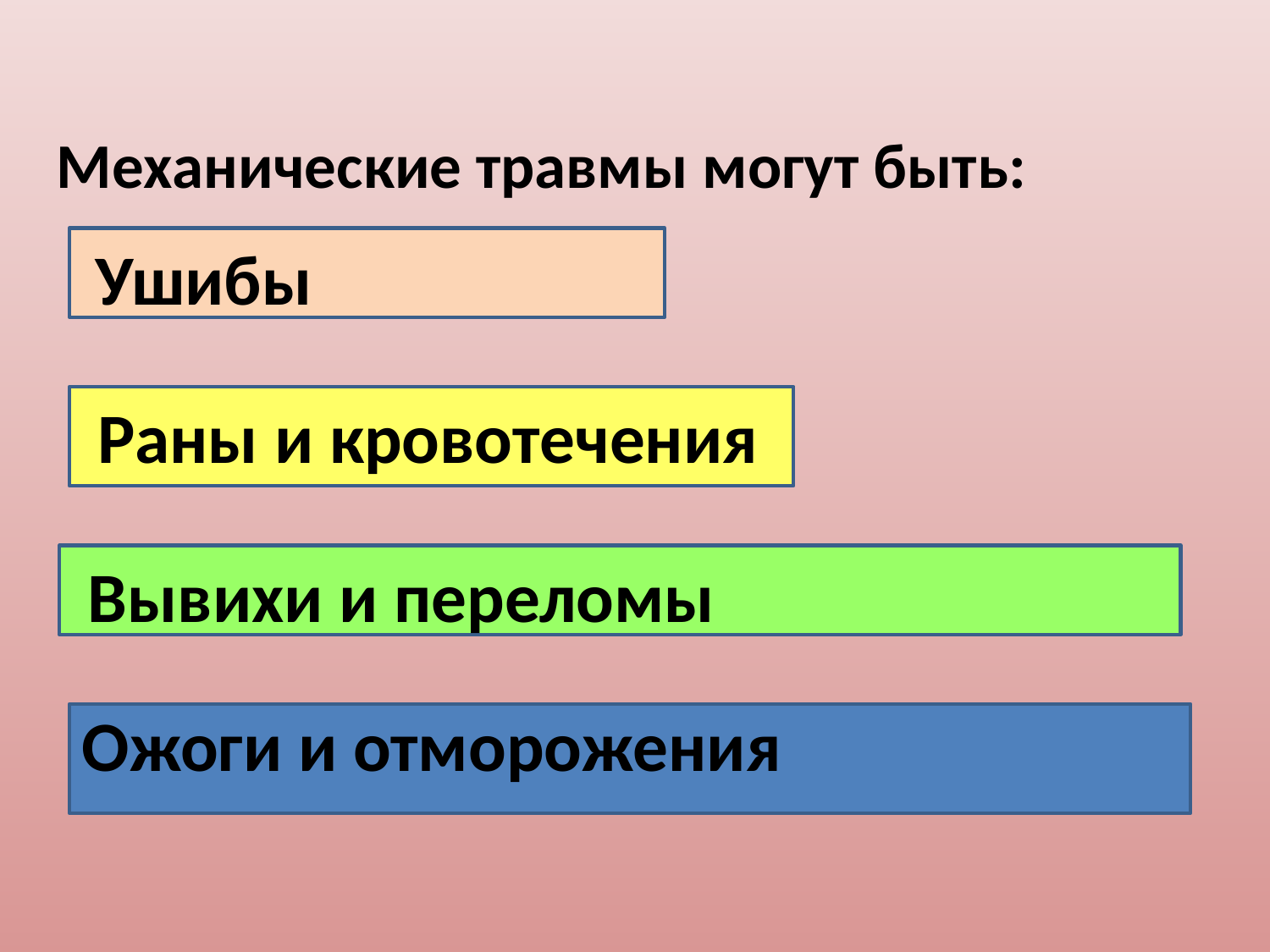

Механические травмы могут быть:
  Ушибы

 Раны и кровотечения

 Вывихи и переломы
Ожоги и отморожения